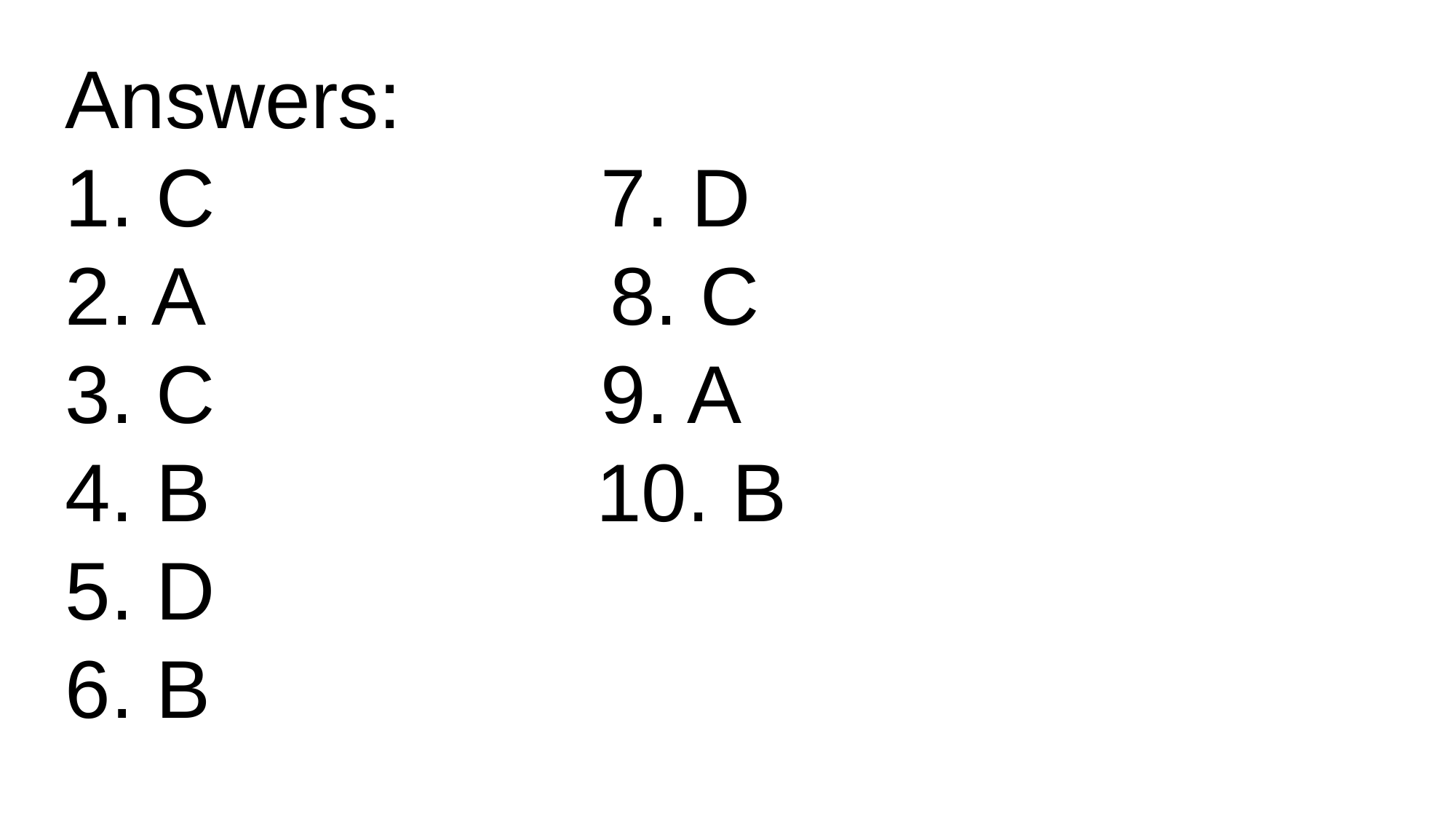

Answers:
1. C                 7. D
2. A                  8. C
3. C                 9. A
4. B                 10. B
5. D
6. B